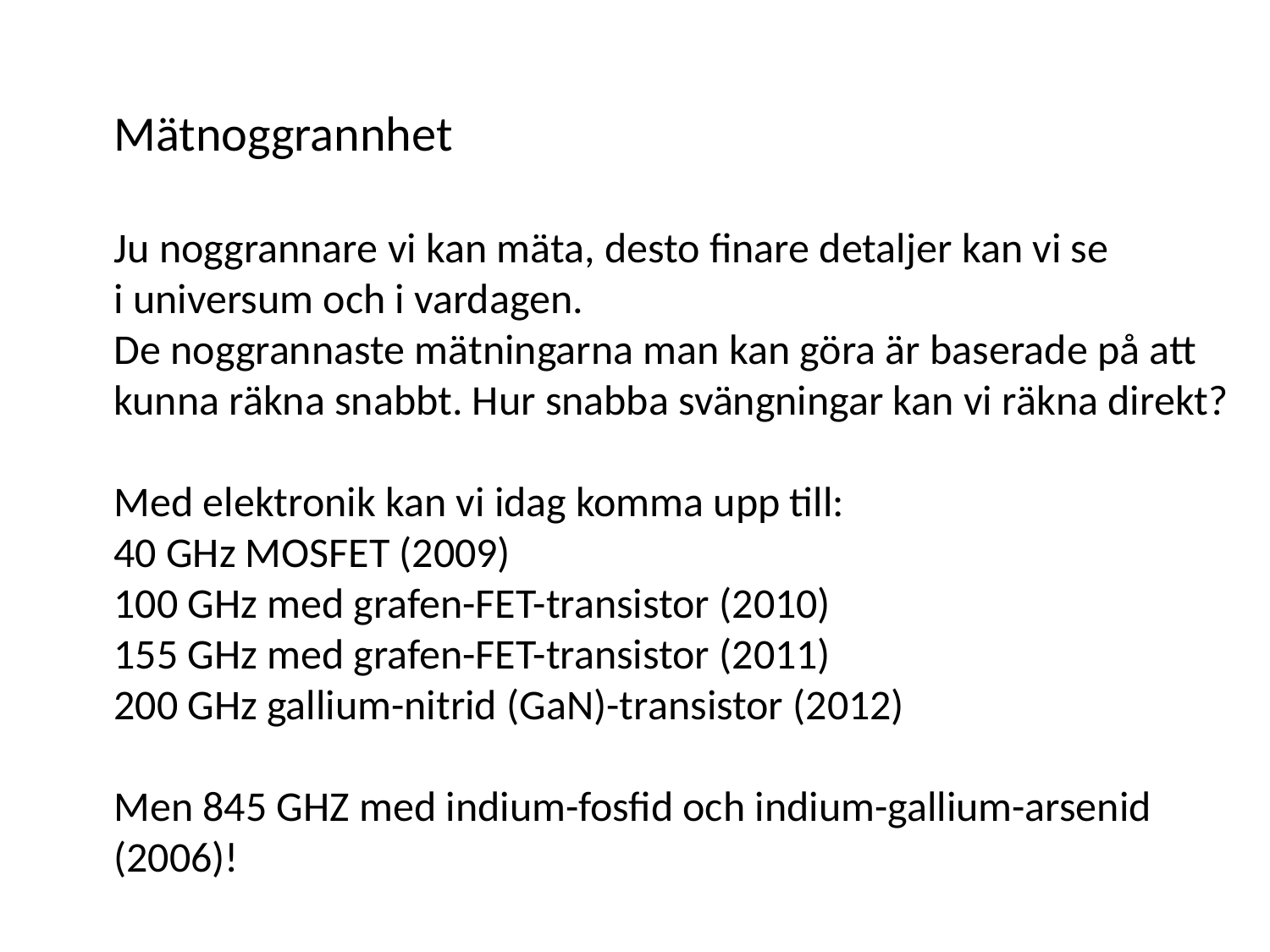

Mätnoggrannhet

Ju noggrannare vi kan mäta, desto finare detaljer kan vi se
i universum och i vardagen.
De noggrannaste mätningarna man kan göra är baserade på att
kunna räkna snabbt. Hur snabba svängningar kan vi räkna direkt?

Med elektronik kan vi idag komma upp till:
40 GHz MOSFET (2009)
100 GHz med grafen-FET-transistor (2010)
155 GHz med grafen-FET-transistor (2011)
200 GHz gallium-nitrid (GaN)-transistor (2012)

Men 845 GHZ med indium-fosfid och indium-gallium-arsenid
(2006)!